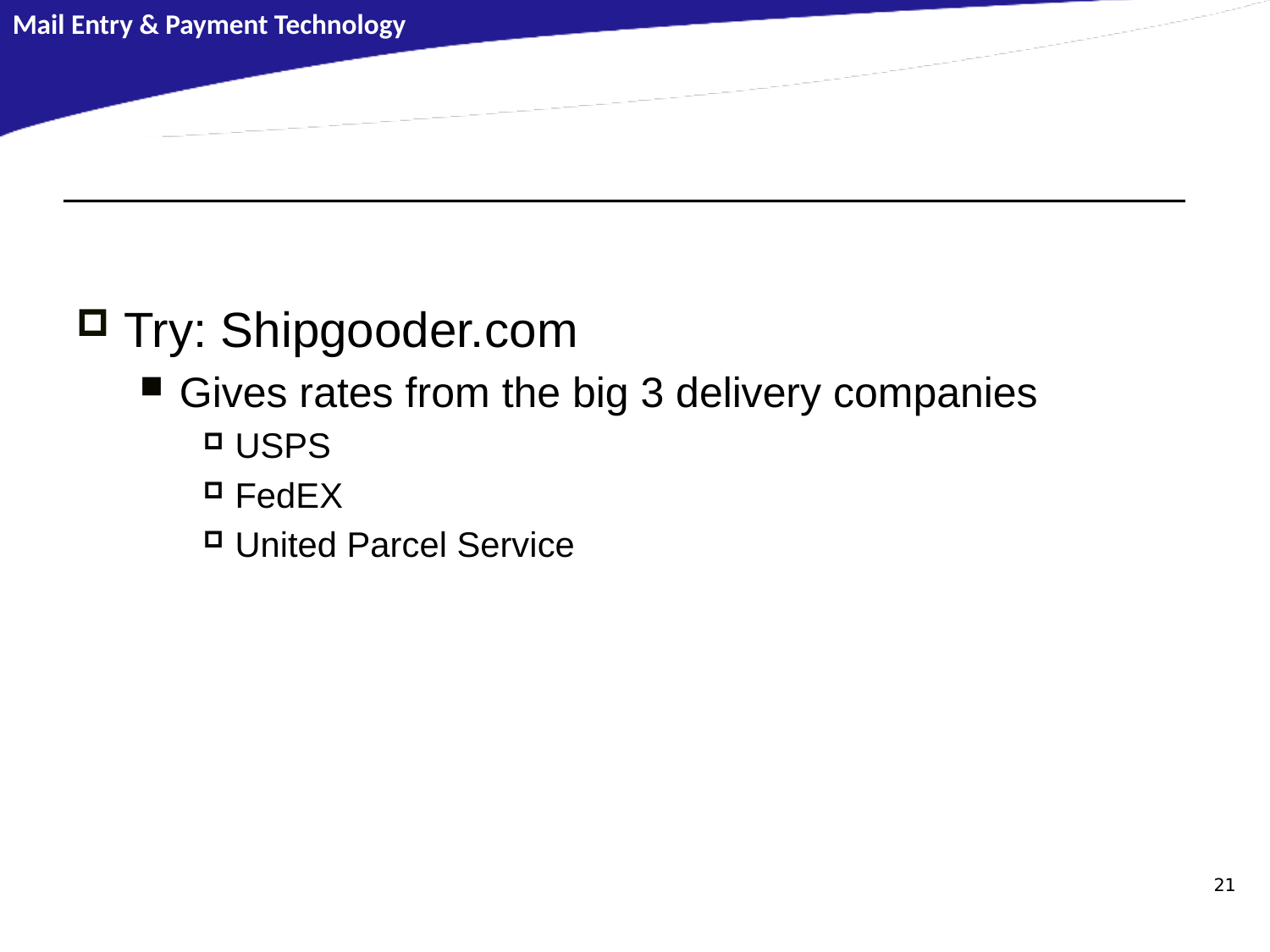

#

Try: Shipgooder.com
Gives rates from the big 3 delivery companies
USPS
FedEX
United Parcel Service

21